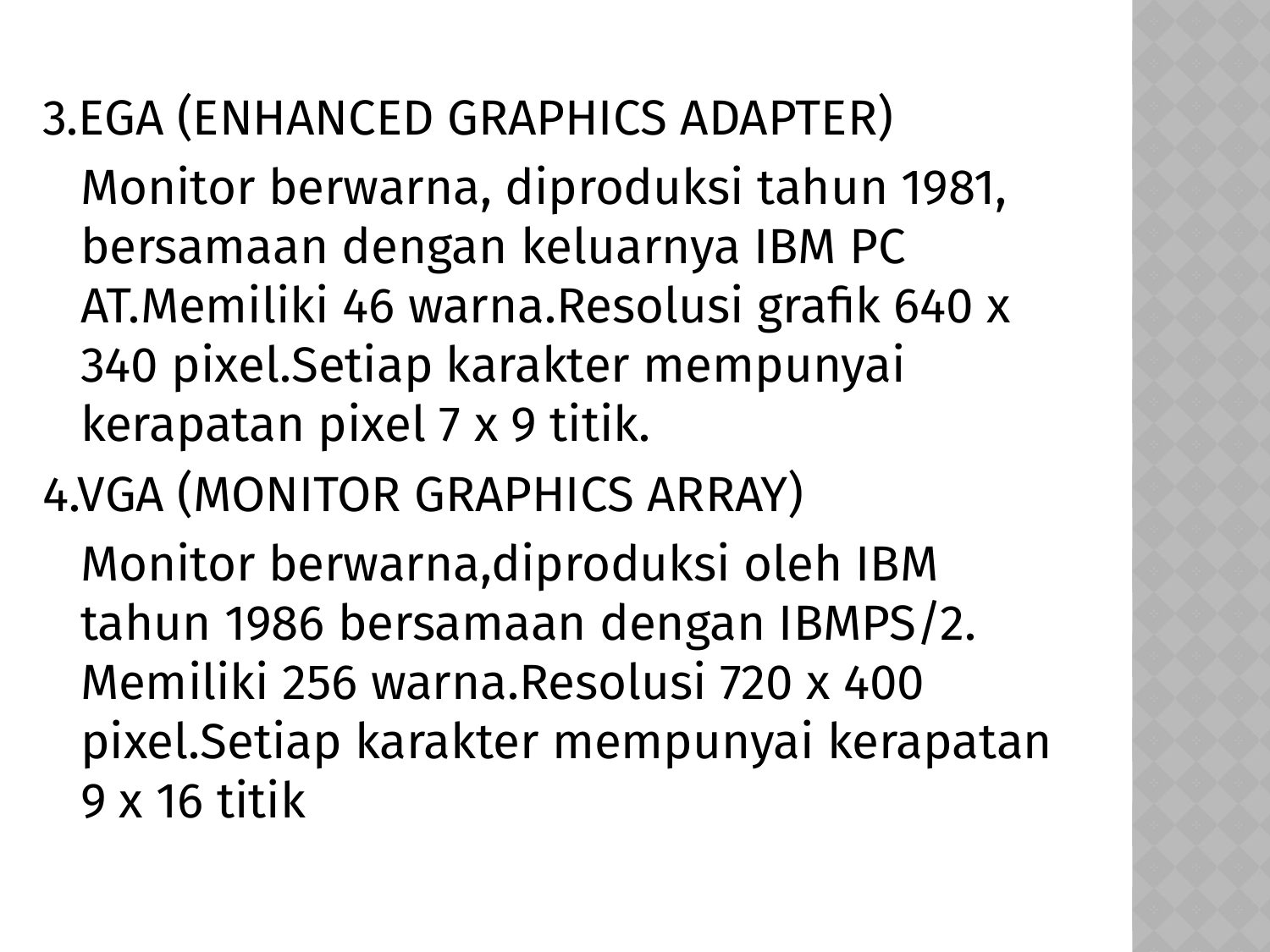

3.EGA (ENHANCED GRAPHICS ADAPTER)
	Monitor berwarna, diproduksi tahun 1981, bersamaan dengan keluarnya IBM PC AT.Memiliki 46 warna.Resolusi grafik 640 x 340 pixel.Setiap karakter mempunyai kerapatan pixel 7 x 9 titik.
4.VGA (MONITOR GRAPHICS ARRAY)
	Monitor berwarna,diproduksi oleh IBM tahun 1986 bersamaan dengan IBMPS/2. Memiliki 256 warna.Resolusi 720 x 400 pixel.Setiap karakter mempunyai kerapatan 9 x 16 titik